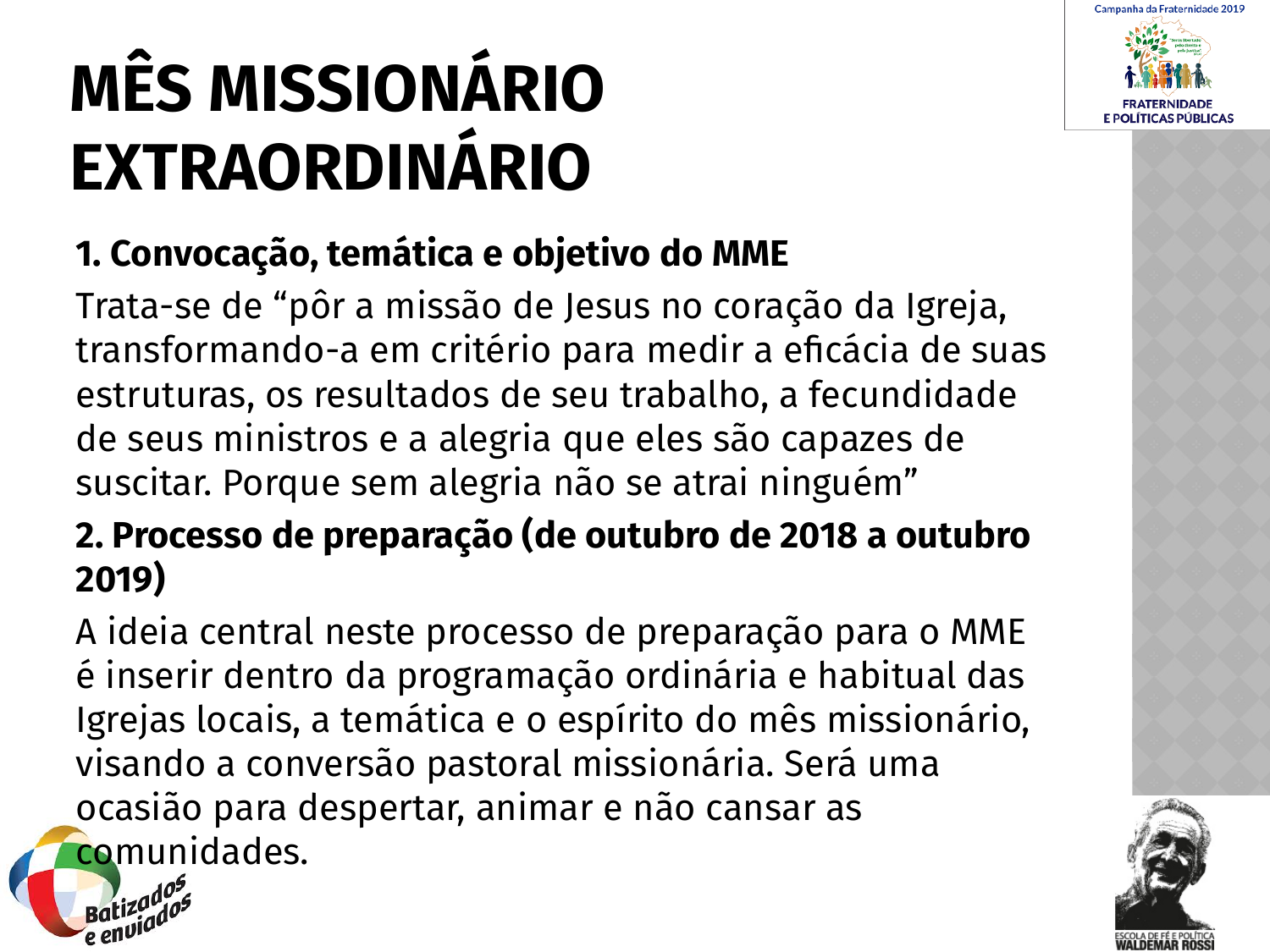

# Mês Missionário Extraordinário
1. Convocação, temática e objetivo do MME
Trata-se de “pôr a missão de Jesus no coração da Igreja, transformando-a em critério para medir a eficácia de suas estruturas, os resultados de seu trabalho, a fecundidade de seus ministros e a alegria que eles são capazes de suscitar. Porque sem alegria não se atrai ninguém”
2. Processo de preparação (de outubro de 2018 a outubro 2019)
A ideia central neste processo de preparação para o MME é inserir dentro da programação ordinária e habitual das Igrejas locais, a temática e o espírito do mês missionário, visando a conversão pastoral missionária. Será uma ocasião para despertar, animar e não cansar as comunidades.